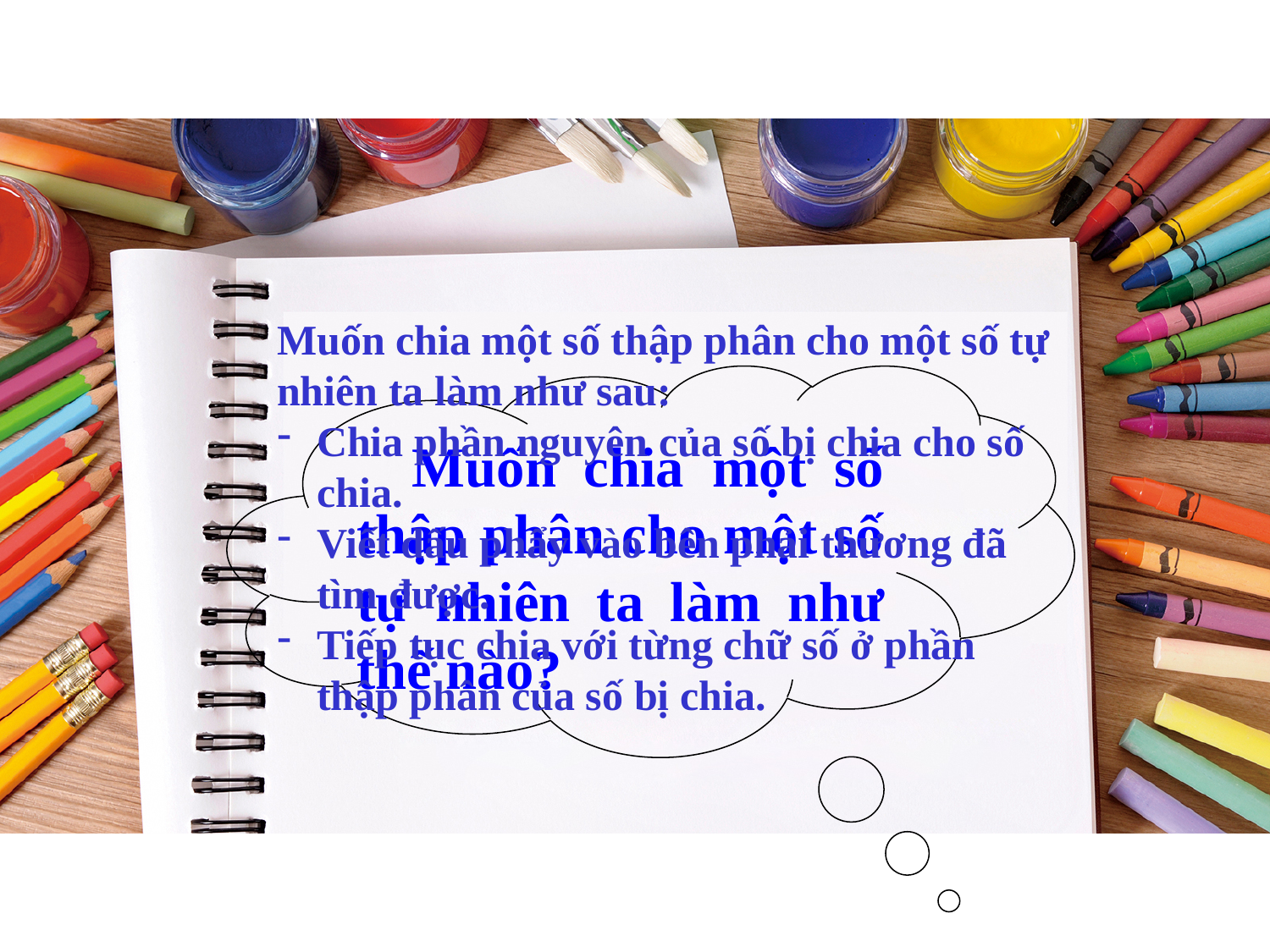

Muốn chia một số thập phân cho một số tự nhiên ta làm như sau:
Chia phần nguyên của số bị chia cho số chia.
Viết dấu phẩy vào bên phải thương đã tìm được.
Tiếp tục chia với từng chữ số ở phần thập phân của số bị chia.
  Muốn chia một số thập phân cho một số tự nhiên ta làm như thế nào?